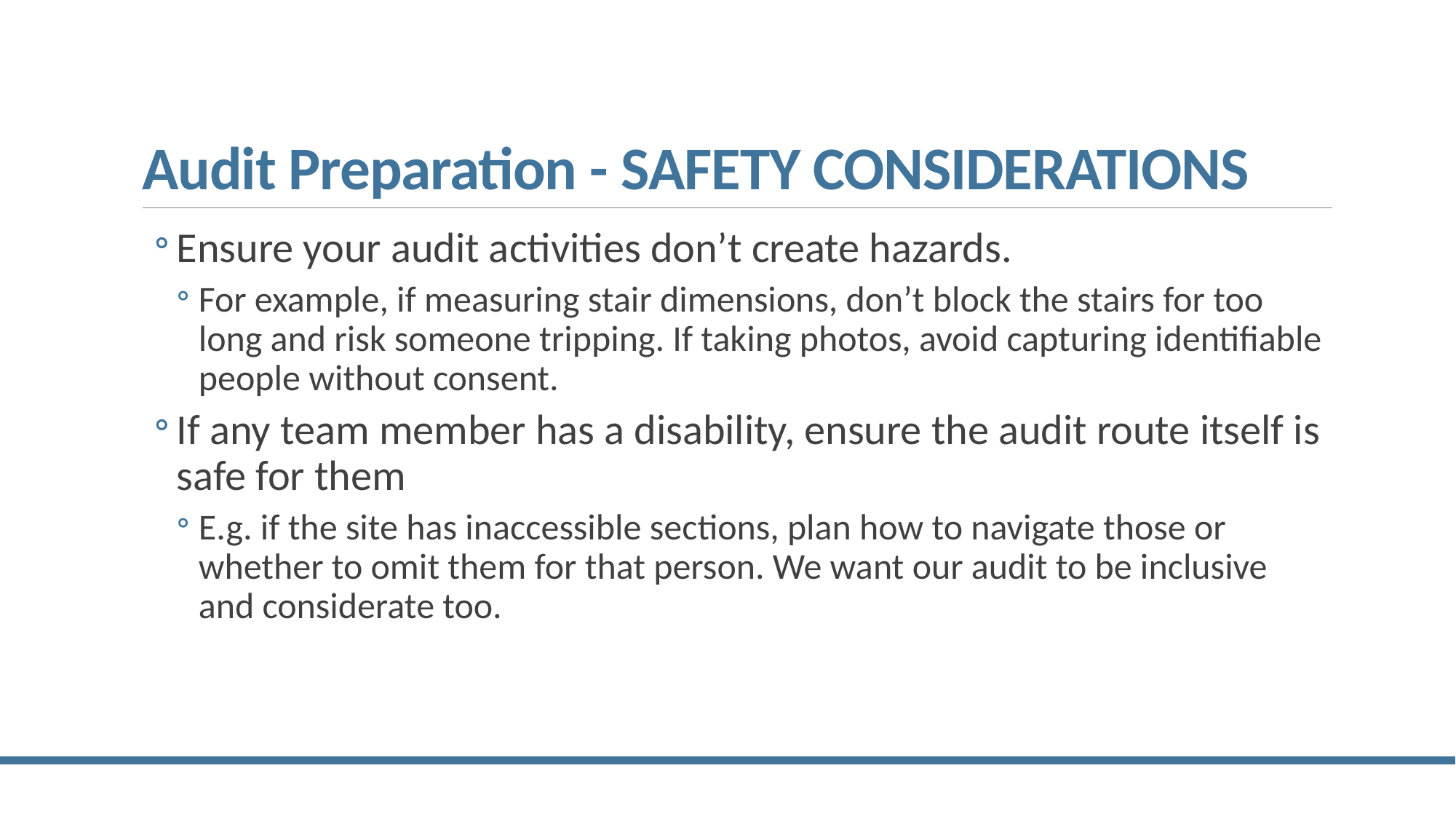

# Audit Preparation - SAFETY CONSIDERATIONS
Ensure your audit activities don’t create hazards.
For example, if measuring stair dimensions, don’t block the stairs for too long and risk someone tripping. If taking photos, avoid capturing identifiable people without consent.
If any team member has a disability, ensure the audit route itself is safe for them
E.g. if the site has inaccessible sections, plan how to navigate those or whether to omit them for that person. We want our audit to be inclusive and considerate too.